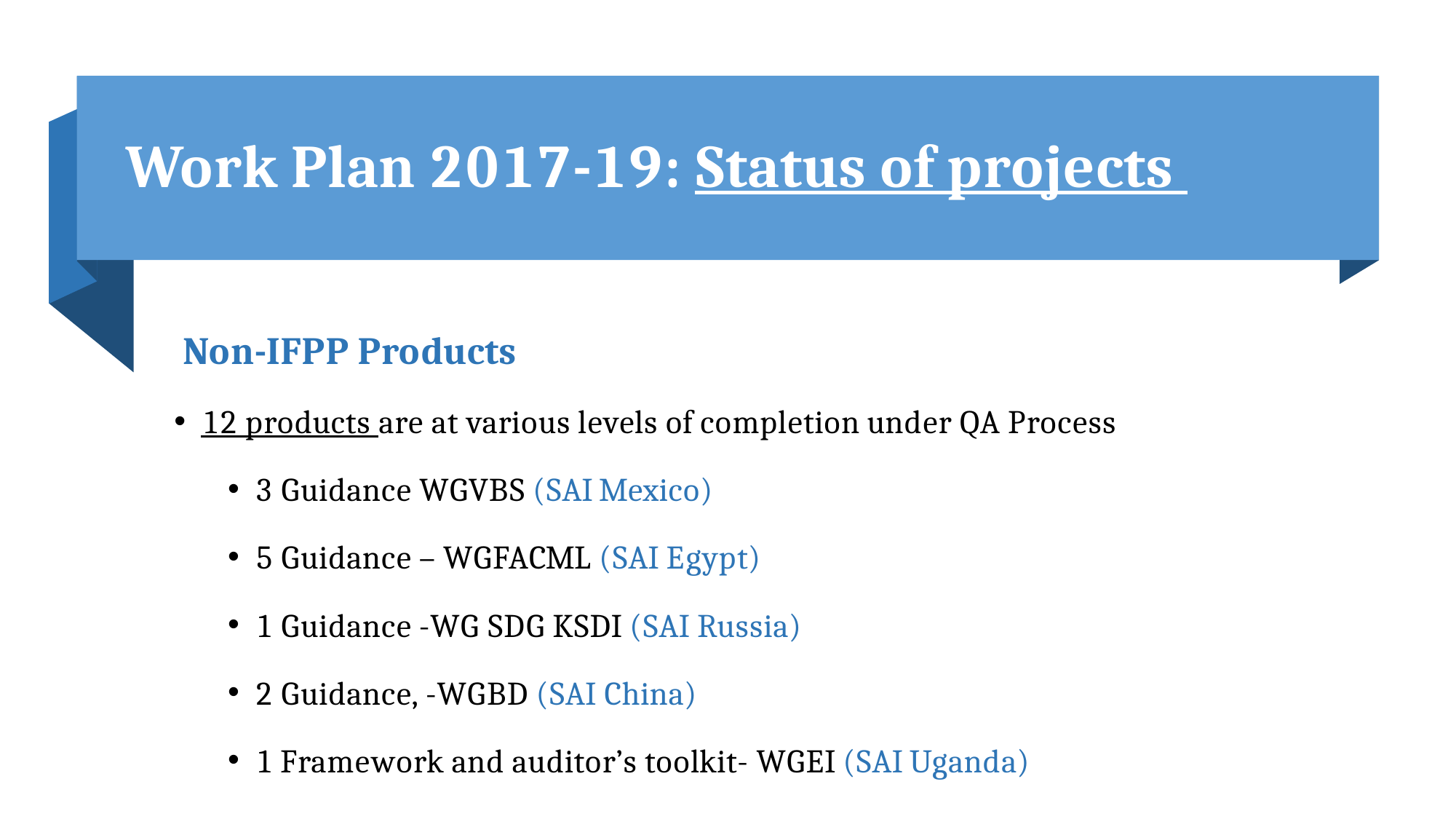

# Work Plan 2017-19: Status of projects

 Non-IFPP Products
12 products are at various levels of completion under QA Process
3 Guidance WGVBS (SAI Mexico)
5 Guidance – WGFACML (SAI Egypt)
1 Guidance -WG SDG KSDI (SAI Russia)
2 Guidance, -WGBD (SAI China)
1 Framework and auditor’s toolkit- WGEI (SAI Uganda)